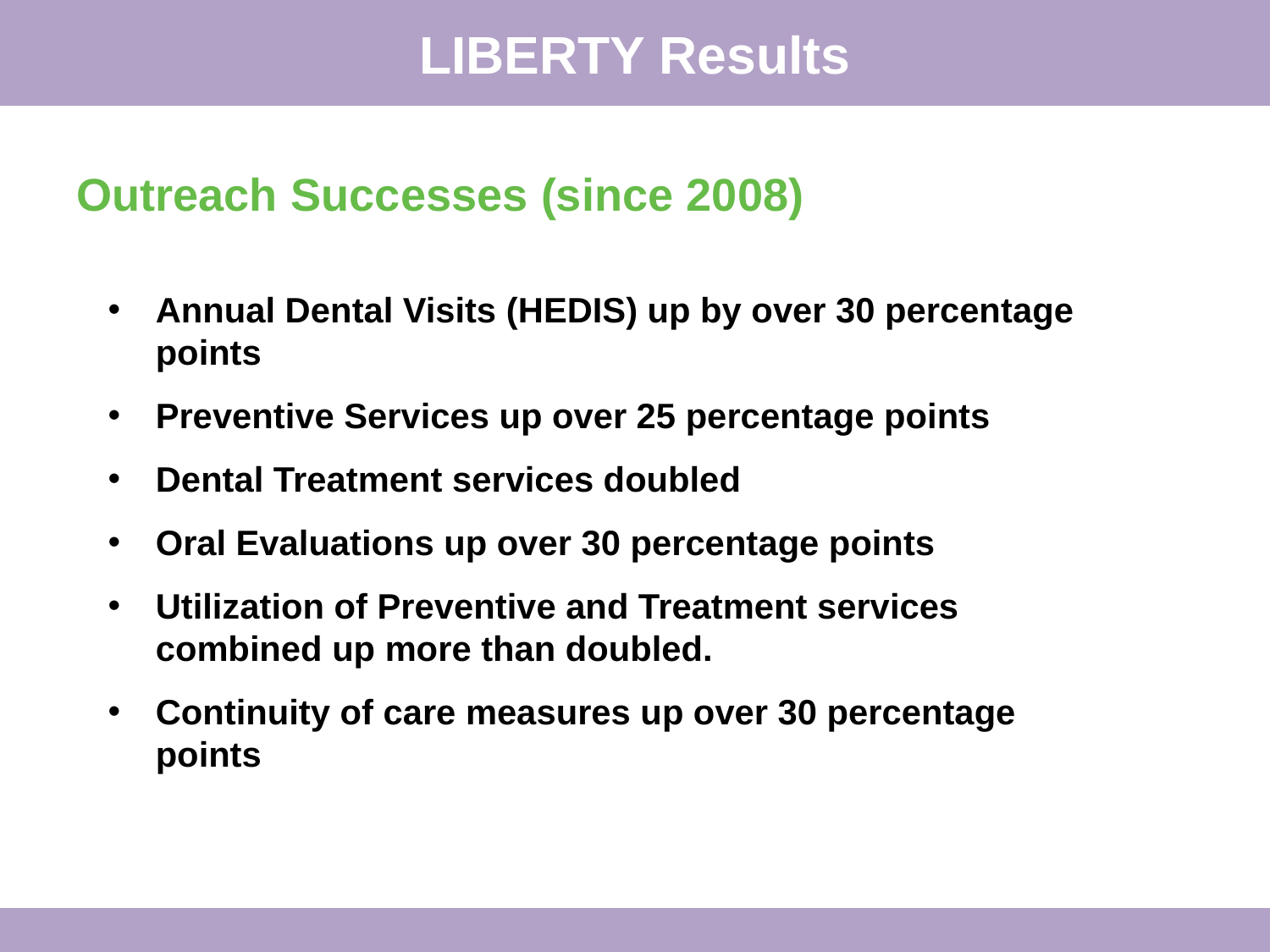

# LIBERTY Results
Outreach Successes (since 2008)

Annual Dental Visits (HEDIS) up by over 30 percentage points
Preventive Services up over 25 percentage points
Dental Treatment services doubled
Oral Evaluations up over 30 percentage points
Utilization of Preventive and Treatment services combined up more than doubled.
Continuity of care measures up over 30 percentage points